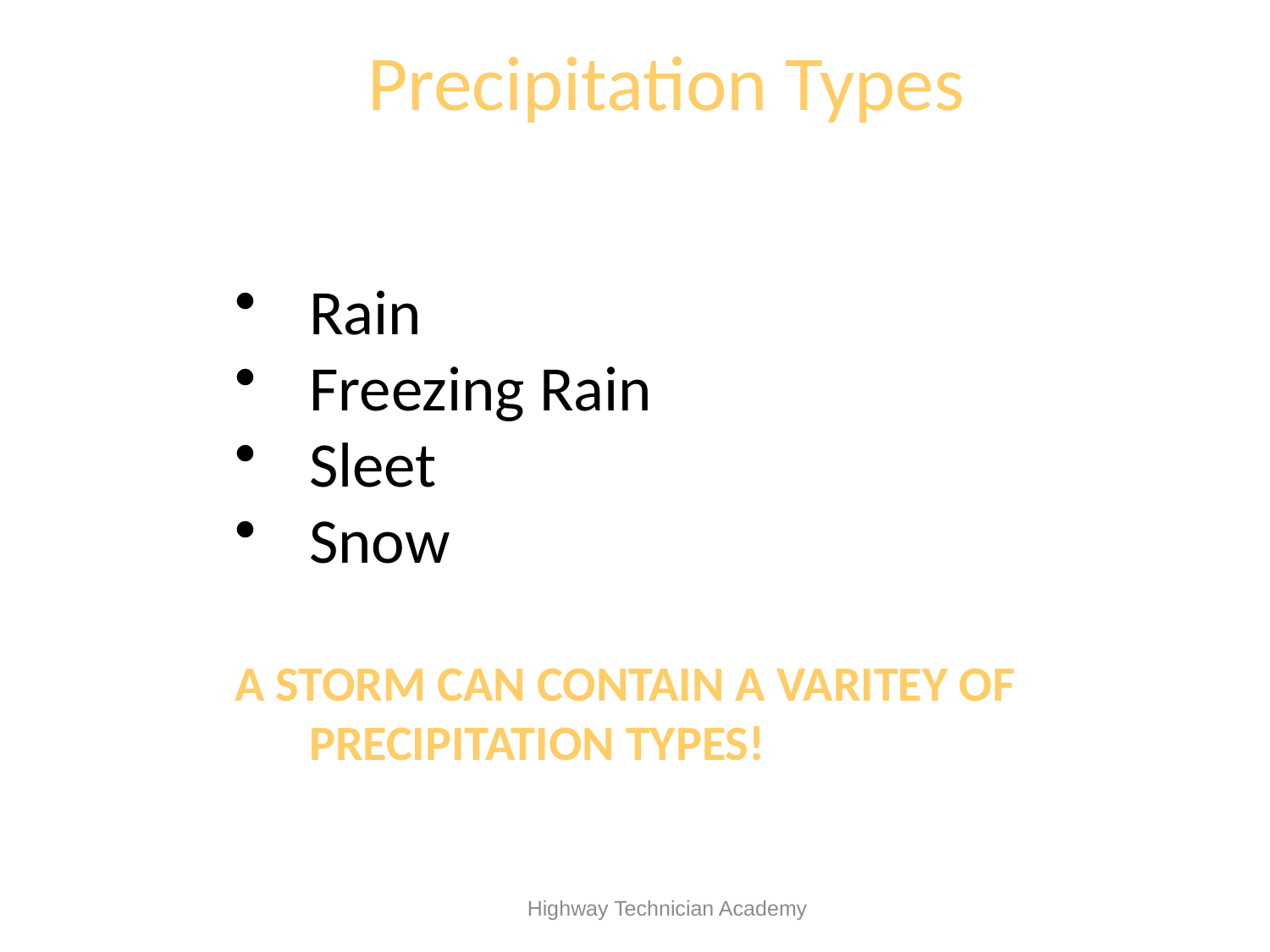

# Precipitation Types
Rain
Freezing Rain
Sleet
Snow

A STORM CAN CONTAIN A VARITEY OF 	PRECIPITATION TYPES!
           Highway Technician Academy